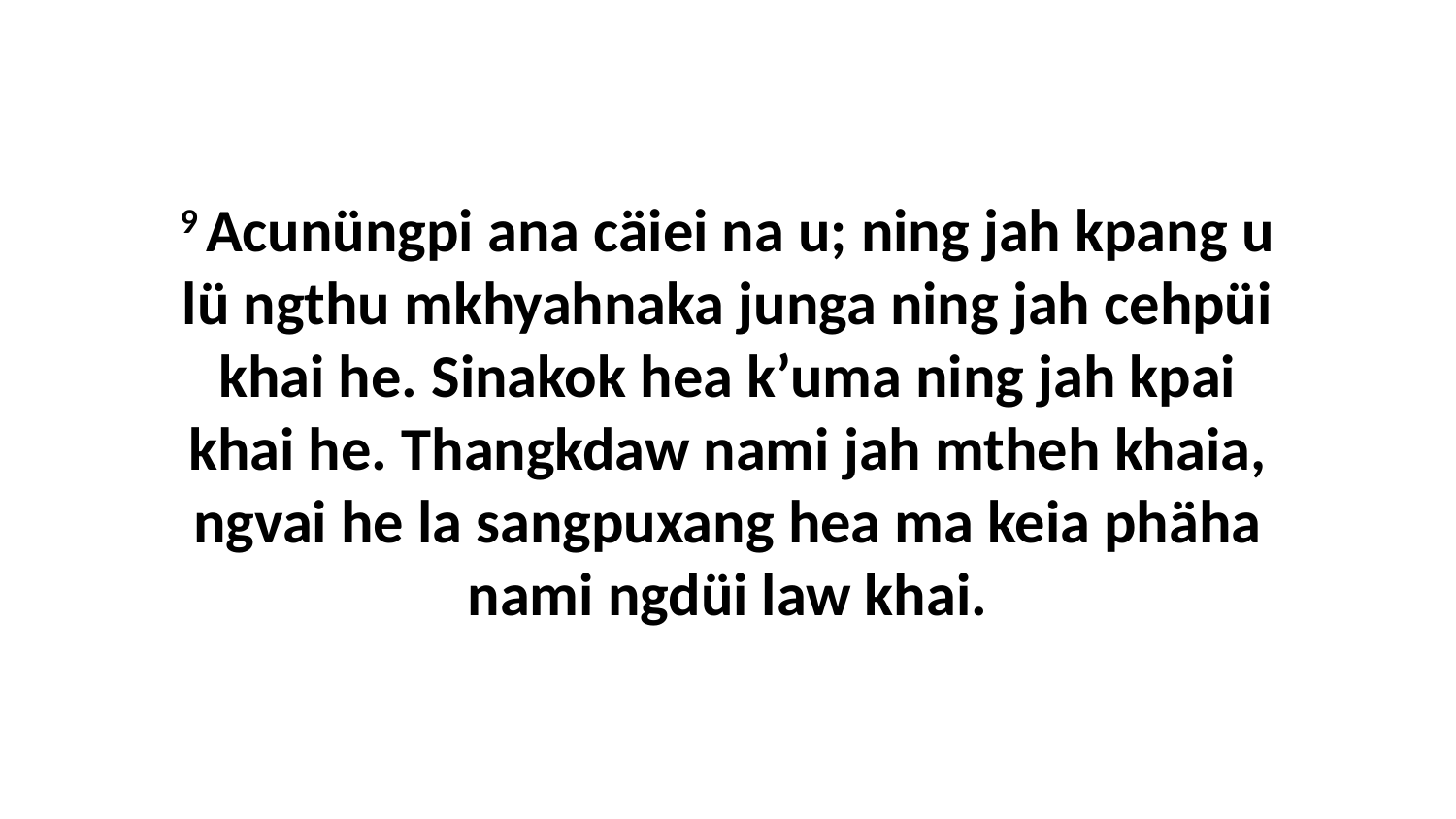

9 Acunüngpi ana cäiei na u; ning jah kpang u lü ngthu mkhyahnaka junga ning jah cehpüi khai he. Sinakok hea k’uma ning jah kpai khai he. Thangkdaw nami jah mtheh khaia, ngvai he la sangpuxang hea ma keia phäha nami ngdüi law khai.